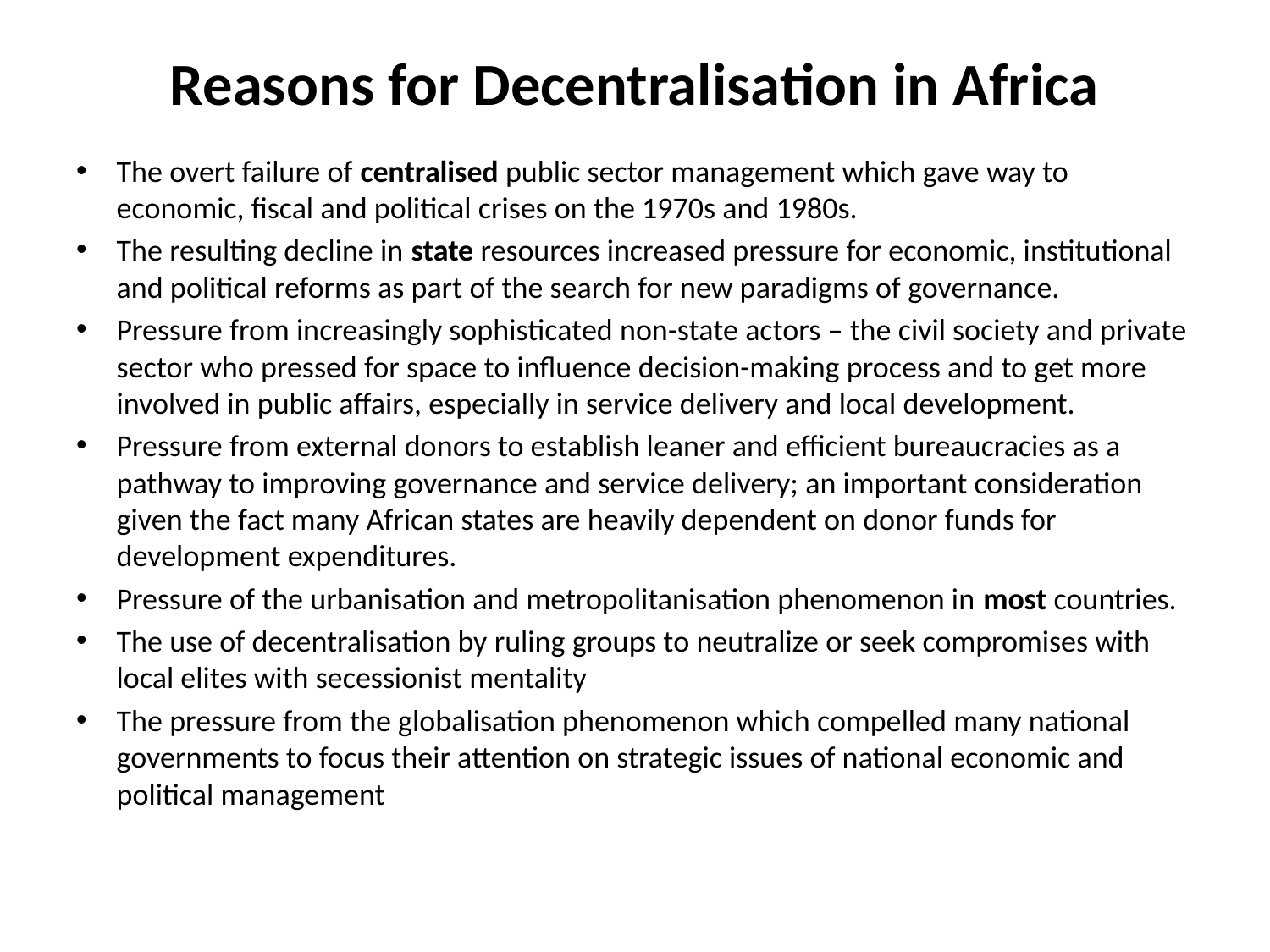

# Reasons for Decentralisation in Africa

The overt failure of centralised public sector management which gave way to economic, fiscal and political crises on the 1970s and 1980s.
The resulting decline in state resources increased pressure for economic, institutional and political reforms as part of the search for new paradigms of governance.
Pressure from increasingly sophisticated non-state actors – the civil society and private sector who pressed for space to influence decision-making process and to get more involved in public affairs, especially in service delivery and local development.
Pressure from external donors to establish leaner and efficient bureaucracies as a pathway to improving governance and service delivery; an important consideration given the fact many African states are heavily dependent on donor funds for development expenditures.
Pressure of the urbanisation and metropolitanisation phenomenon in most countries.
The use of decentralisation by ruling groups to neutralize or seek compromises with local elites with secessionist mentality
The pressure from the globalisation phenomenon which compelled many national governments to focus their attention on strategic issues of national economic and political management